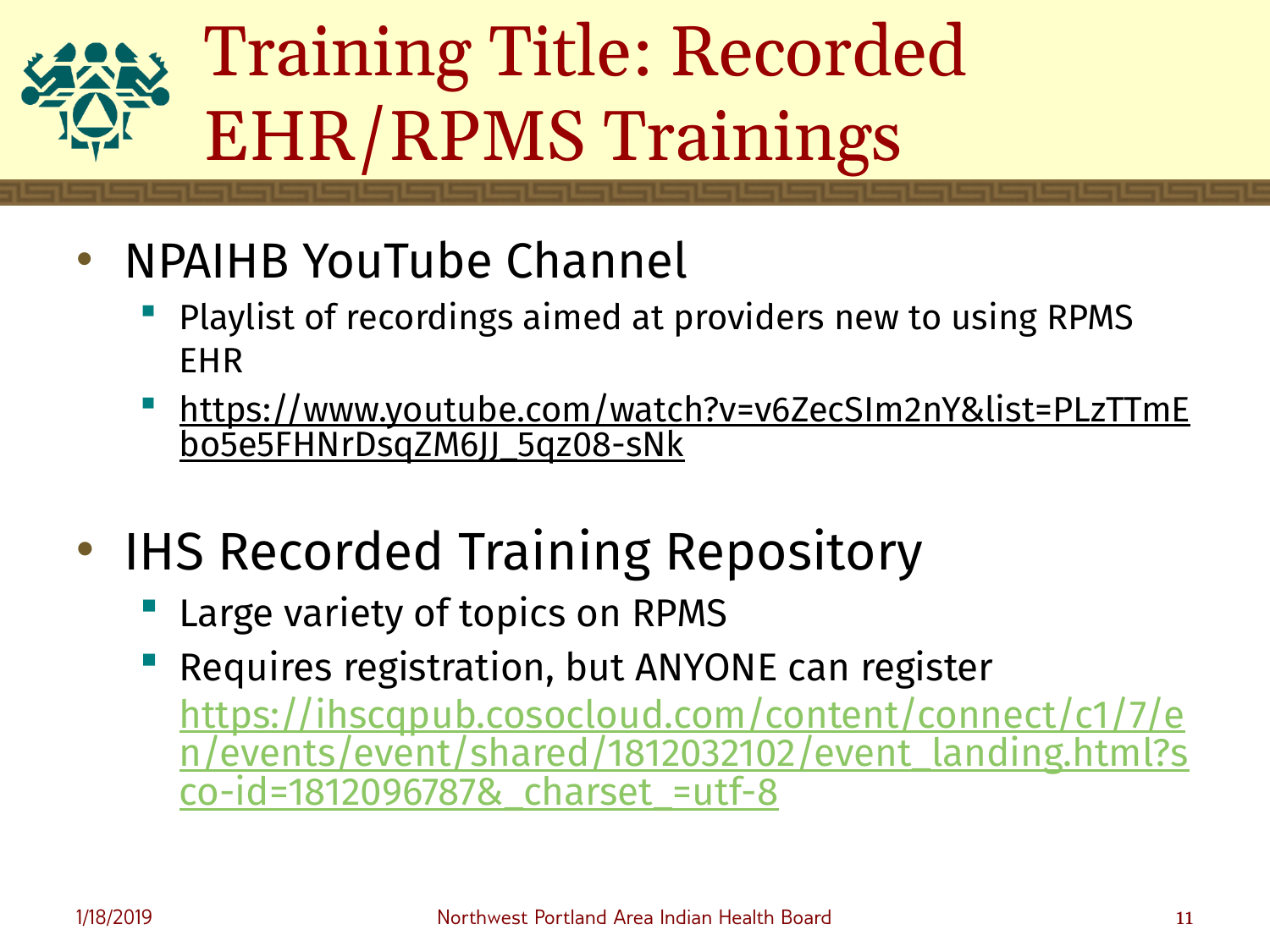

# Training Title: Recorded EHR/RPMS Trainings
NPAIHB YouTube Channel
Playlist of recordings aimed at providers new to using RPMS EHR
https://www.youtube.com/watch?v=v6ZecSIm2nY&list=PLzTTmEbo5e5FHNrDsqZM6JJ_5qz08-sNk
IHS Recorded Training Repository
Large variety of topics on RPMS
Requires registration, but ANYONE can register https://ihscqpub.cosocloud.com/content/connect/c1/7/en/events/event/shared/1812032102/event_landing.html?sco-id=1812096787&_charset_=utf-8
1/18/2019
Northwest Portland Area Indian Health Board
11